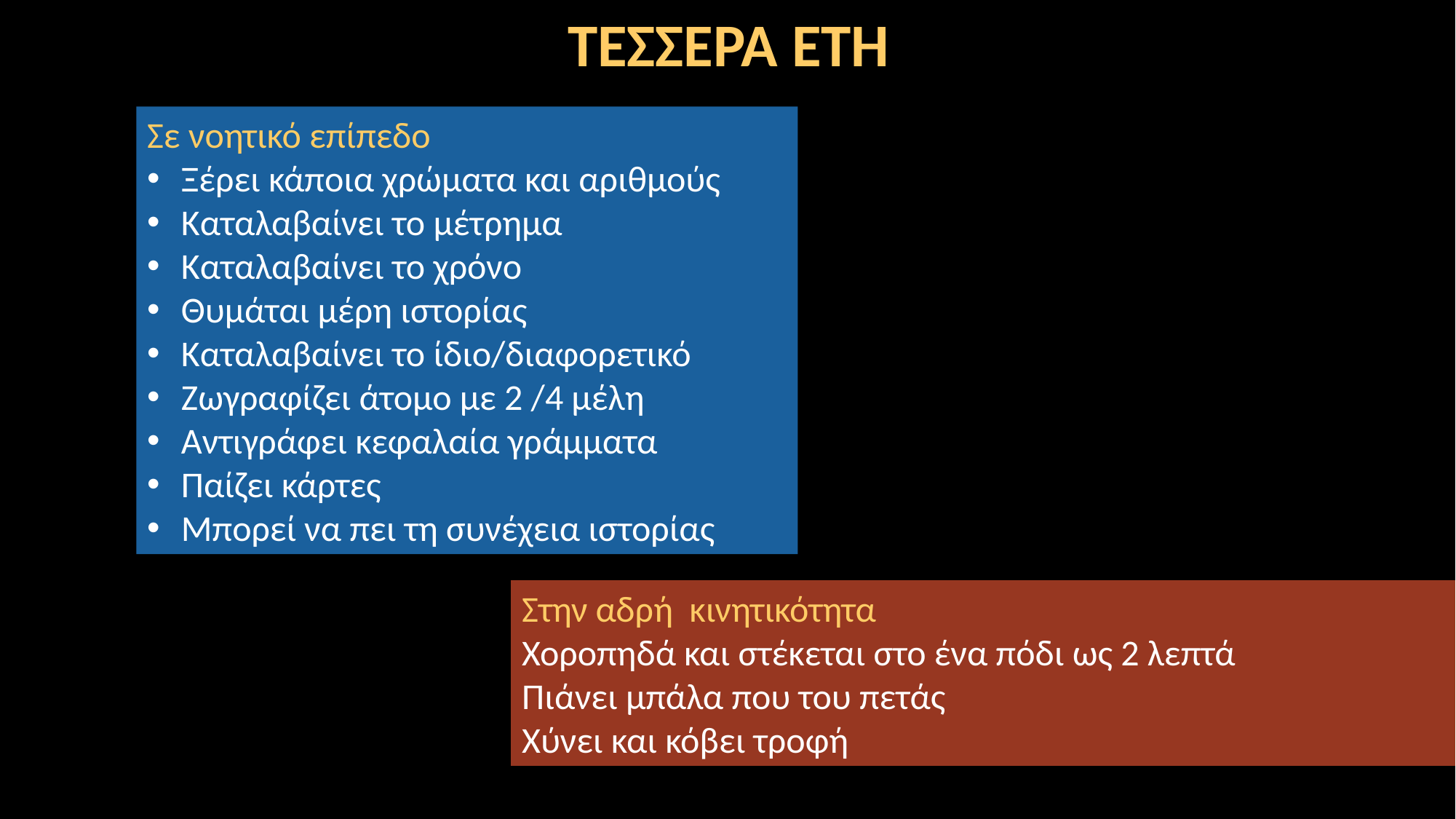

ΤΕΣΣΕΡΑ ΕΤΗ
Σε νοητικό επίπεδο
Ξέρει κάποια χρώματα και αριθμούς
Καταλαβαίνει το μέτρημα
Καταλαβαίνει το χρόνο
Θυμάται μέρη ιστορίας
Καταλαβαίνει το ίδιο/διαφορετικό
Ζωγραφίζει άτομο με 2 /4 μέλη
Αντιγράφει κεφαλαία γράμματα
Παίζει κάρτες
Μπορεί να πει τη συνέχεια ιστορίας
Στην αδρή  κινητικότητα
Χοροπηδά και στέκεται στο ένα πόδι ως 2 λεπτά
Πιάνει μπάλα που του πετάς
Χύνει και κόβει τροφή